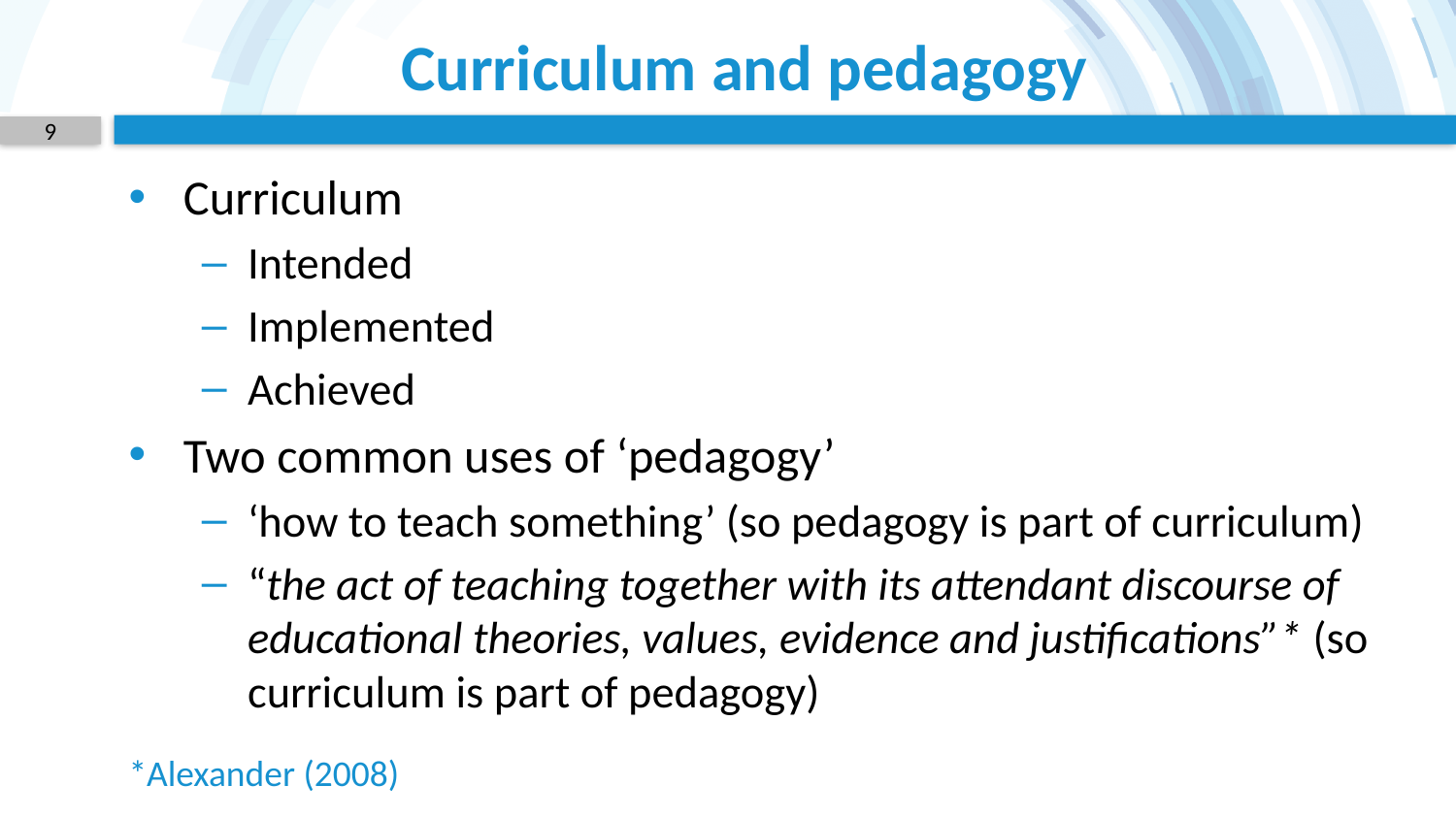

# Curriculum and pedagogy
9
Curriculum
Intended
Implemented
Achieved
Two common uses of ‘pedagogy’
‘how to teach something’ (so pedagogy is part of curriculum)
“the act of teaching together with its attendant discourse of educational theories, values, evidence and justifications”* (so curriculum is part of pedagogy)

*Alexander (2008)